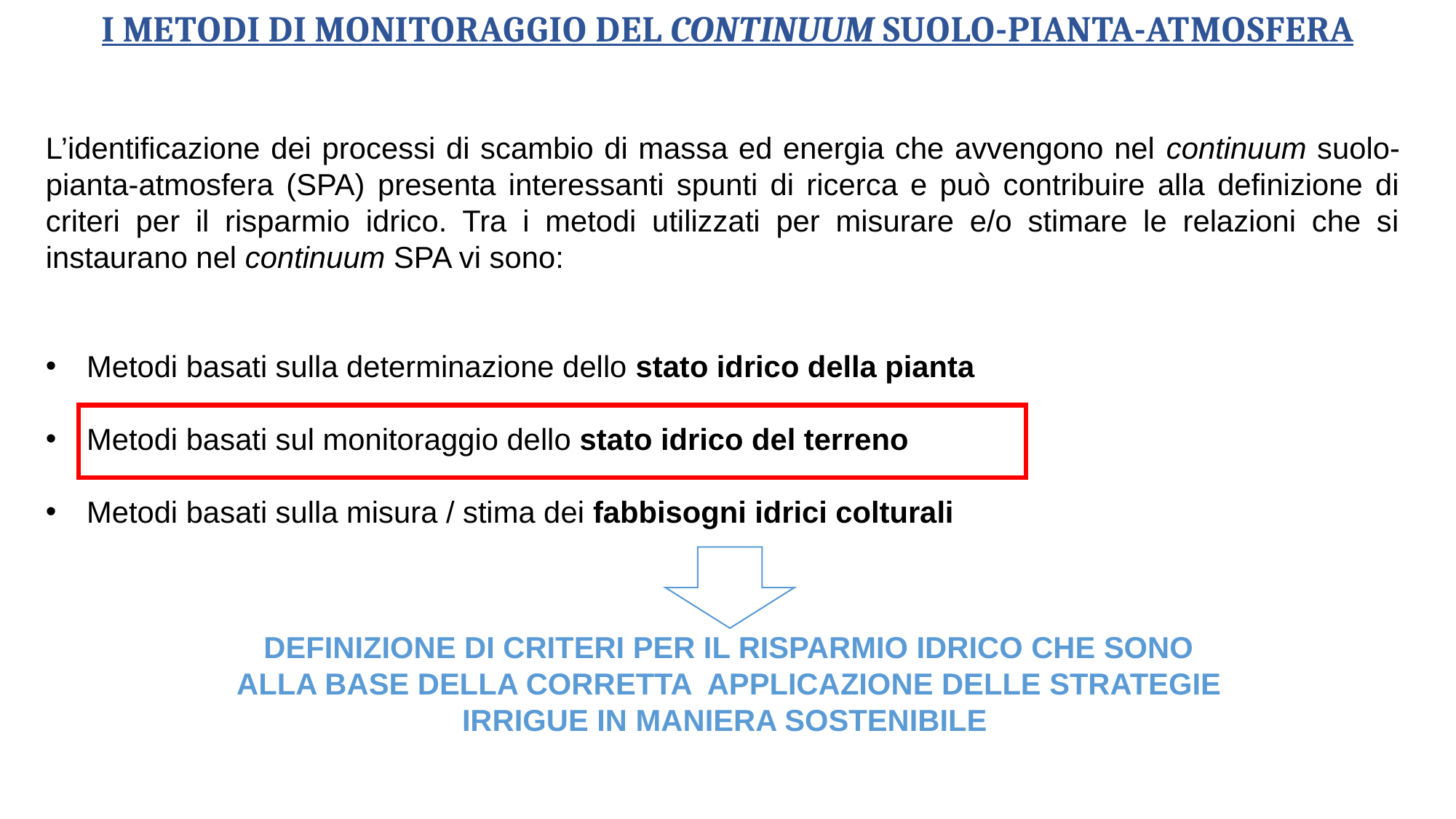

I METODI DI MONITORAGGIO DEL CONTINUUM SUOLO-PIANTA-ATMOSFERA

L’identificazione dei processi di scambio di massa ed energia che avvengono nel continuum suolo-pianta-atmosfera (SPA) presenta interessanti spunti di ricerca e può contribuire alla definizione di criteri per il risparmio idrico. Tra i metodi utilizzati per misurare e/o stimare le relazioni che si instaurano nel continuum SPA vi sono:

Metodi basati sulla determinazione dello stato idrico della pianta

Metodi basati sul monitoraggio dello stato idrico del terreno

Metodi basati sulla misura / stima dei fabbisogni idrici colturali

DEFINIZIONE DI CRITERI PER IL RISPARMIO IDRICO CHE SONO ALLA BASE DELLA CORRETTA  APPLICAZIONE DELLE STRATEGIE IRRIGUE IN MANIERA SOSTENIBILE